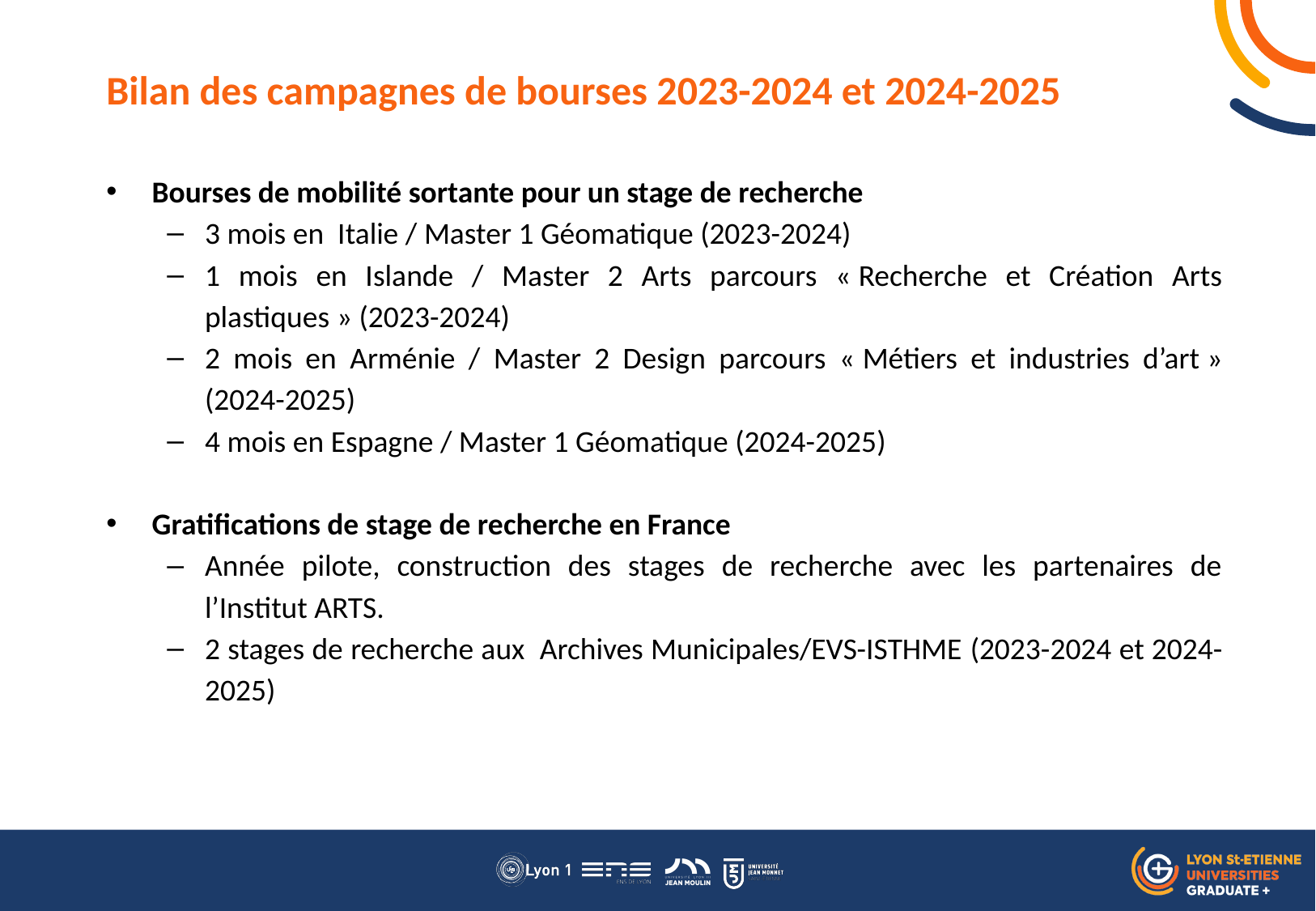

Bilan des campagnes de bourses 2023-2024 et 2024-2025
Bourses de mobilité sortante pour un stage de recherche
3 mois en  Italie / Master 1 Géomatique (2023-2024)
1 mois en Islande / Master 2 Arts parcours « Recherche et Création Arts plastiques » (2023-2024)
2 mois en Arménie / Master 2 Design parcours « Métiers et industries d’art » (2024-2025)
4 mois en Espagne / Master 1 Géomatique (2024-2025)

Gratifications de stage de recherche en France
Année pilote, construction des stages de recherche avec les partenaires de l’Institut ARTS.
2 stages de recherche aux  Archives Municipales/EVS-ISTHME (2023-2024 et 2024-2025)